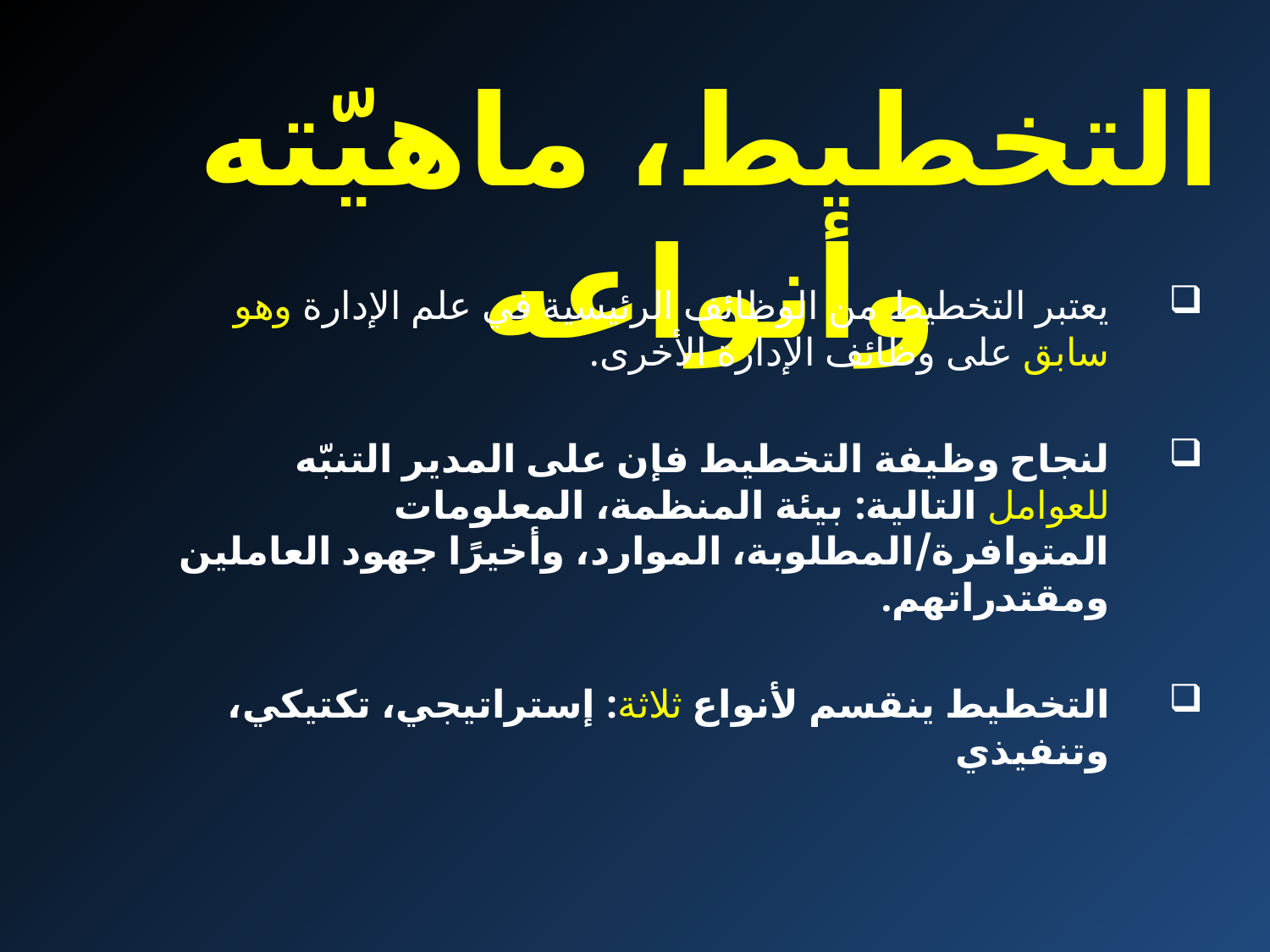

# التخطيط، ماهيّته وأنواعه
يعتبر التخطيط من الوظائف الرئيسية في علم الإدارة وهو سابق على وظائف الإدارة الأخرى.

لنجاح وظيفة التخطيط فإن على المدير التنبّه للعوامل التالية: بيئة المنظمة، المعلومات المتوافرة/المطلوبة، الموارد، وأخيرًا جهود العاملين ومقتدراتهم.

التخطيط ينقسم لأنواع ثلاثة: إستراتيجي، تكتيكي، وتنفيذي